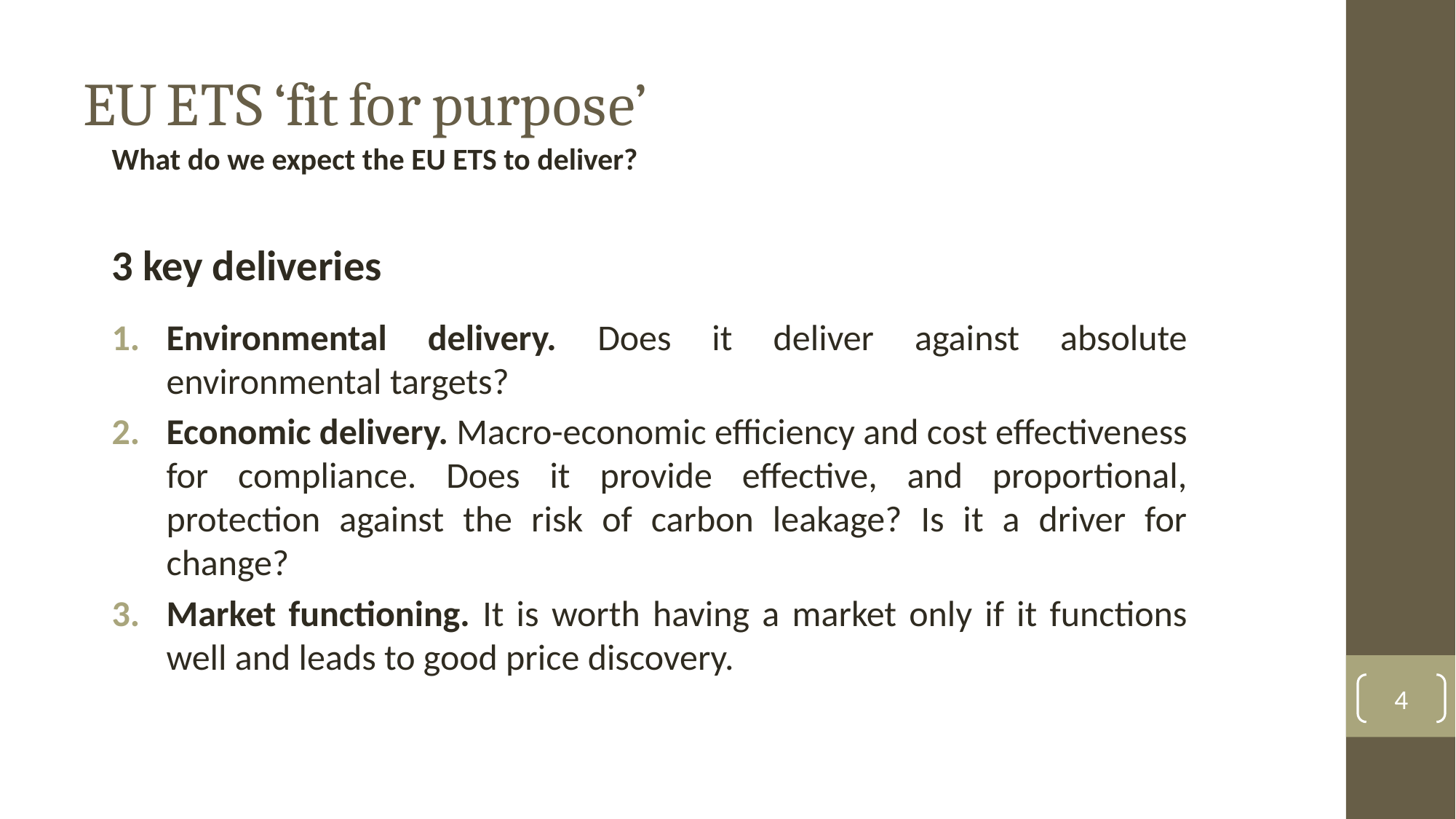

# EU ETS ‘fit for purpose’
What do we expect the EU ETS to deliver?

3 key deliveries

Environmental delivery. Does it deliver against absolute environmental targets?
Economic delivery. Macro-economic efficiency and cost effectiveness for compliance. Does it provide effective, and proportional, protection against the risk of carbon leakage? Is it a driver for change?
Market functioning. It is worth having a market only if it functions well and leads to good price discovery.

4